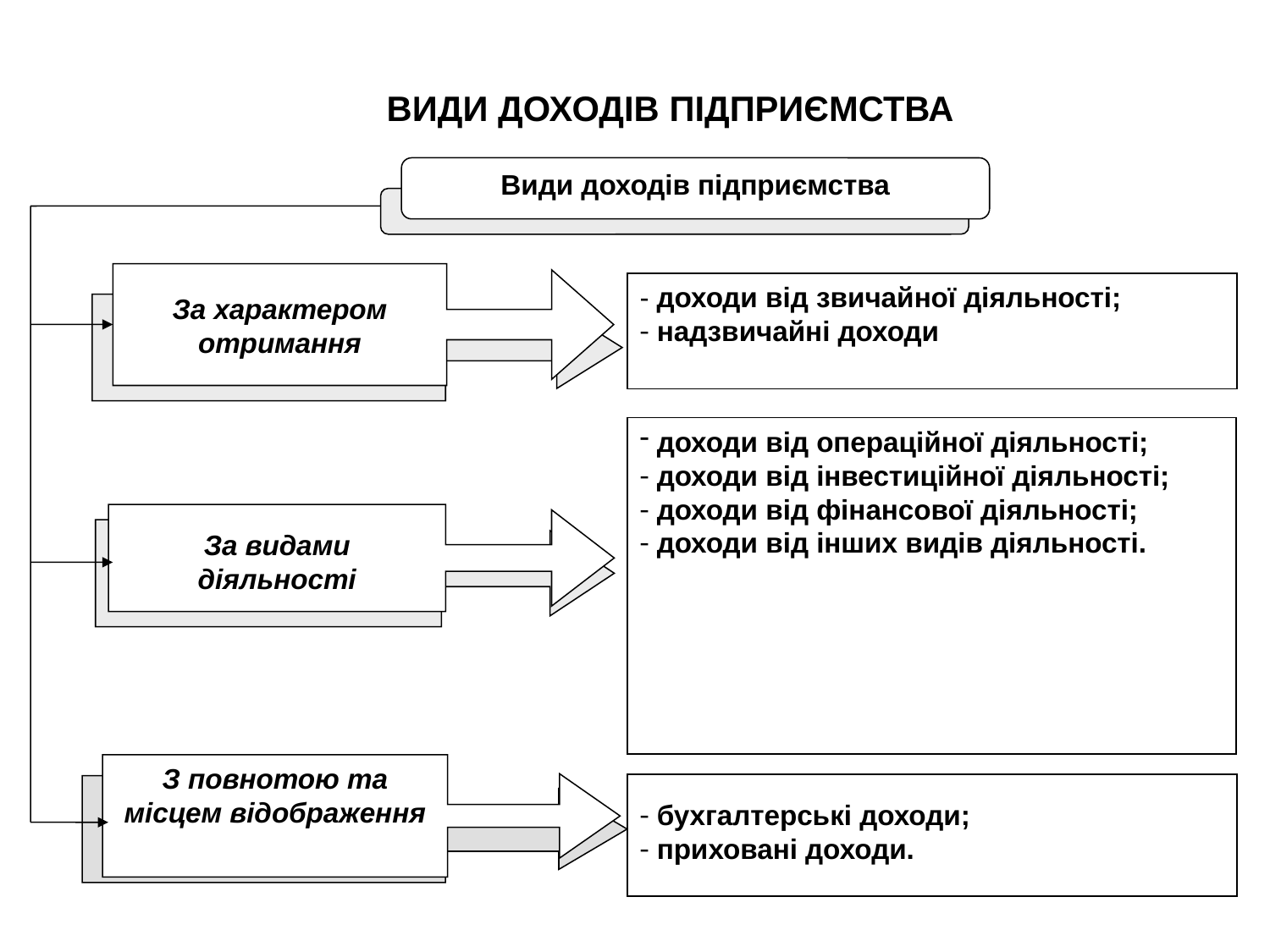

ВИДИ ДОХОДІВ ПІДПРИЄМСТВА
Види доходів підприємства

За характером отримання

- доходи від звичайної діяльності;
 надзвичайні доходи

 доходи від операційної діяльності;
 доходи від інвестиційної діяльності;
 доходи від фінансової діяльності;
 доходи від інших видів діяльності.

За видами діяльності

З повнотою та місцем відображення

 бухгалтерські доходи;
 приховані доходи.